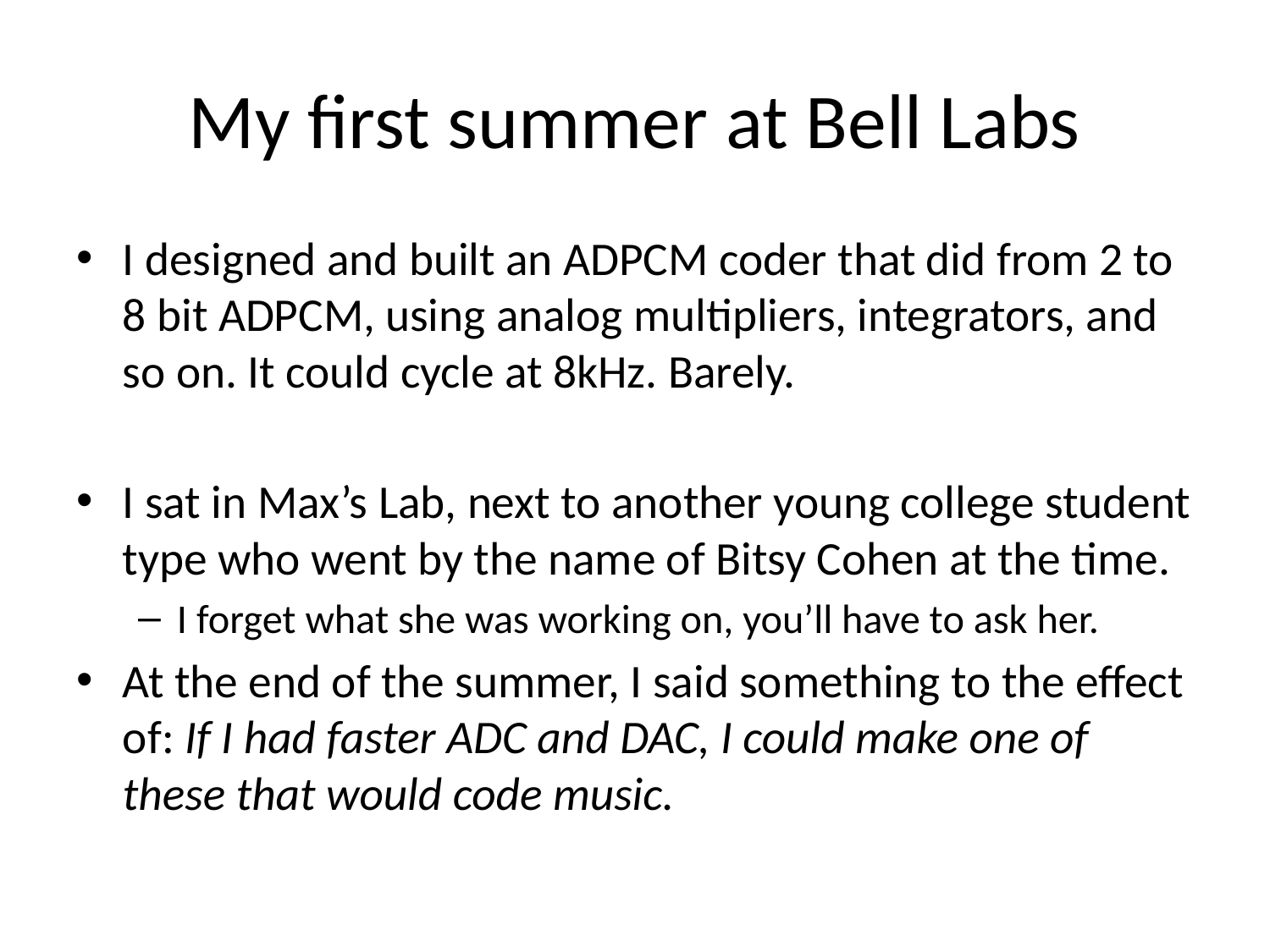

# My first summer at Bell Labs
I designed and built an ADPCM coder that did from 2 to 8 bit ADPCM, using analog multipliers, integrators, and so on. It could cycle at 8kHz. Barely.

I sat in Max’s Lab, next to another young college student type who went by the name of Bitsy Cohen at the time.
I forget what she was working on, you’ll have to ask her.
At the end of the summer, I said something to the effect of: If I had faster ADC and DAC, I could make one of these that would code music.